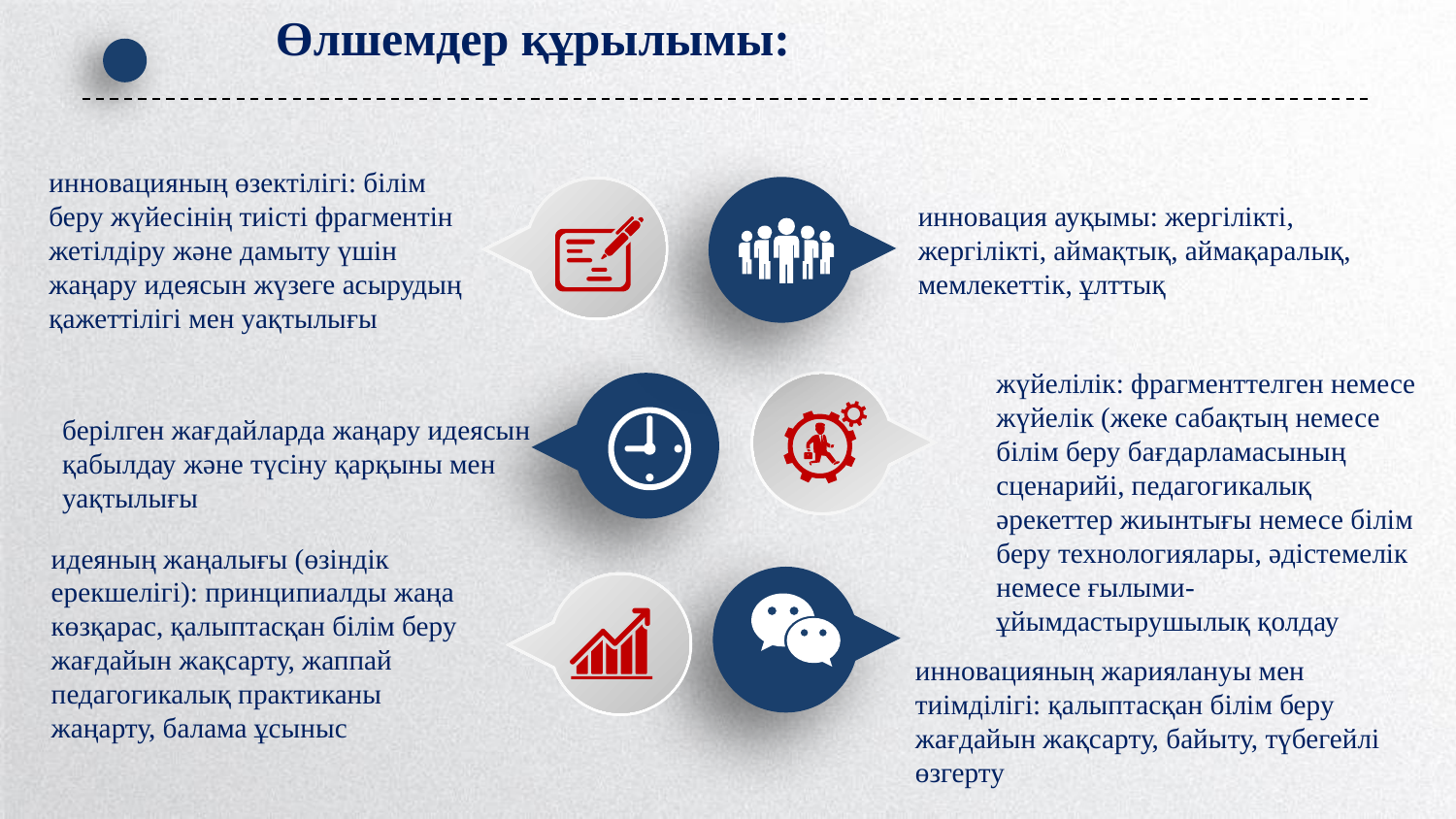

Өлшемдер құрылымы:

инновацияның өзектілігі: білім беру жүйесінің тиісті фрагментін жетілдіру және дамыту үшін жаңару идеясын жүзеге асырудың қажеттілігі мен уақтылығы
инновация ауқымы: жергілікті, жергілікті, аймақтық, аймақаралық, мемлекеттік, ұлттық

жүйелілік: фрагменттелген немесе жүйелік (жеке сабақтың немесе білім беру бағдарламасының сценарийі, педагогикалық әрекеттер жиынтығы немесе білім беру технологиялары, әдістемелік немесе ғылыми-ұйымдастырушылық қолдау

берілген жағдайларда жаңару идеясын қабылдау және түсіну қарқыны мен уақтылығы

идеяның жаңалығы (өзіндік ерекшелігі): принципиалды жаңа көзқарас, қалыптасқан білім беру жағдайын жақсарту, жаппай педагогикалық практиканы жаңарту, балама ұсыныс

инновацияның жариялануы мен тиімділігі: қалыптасқан білім беру жағдайын жақсарту, байыту, түбегейлі өзгерту